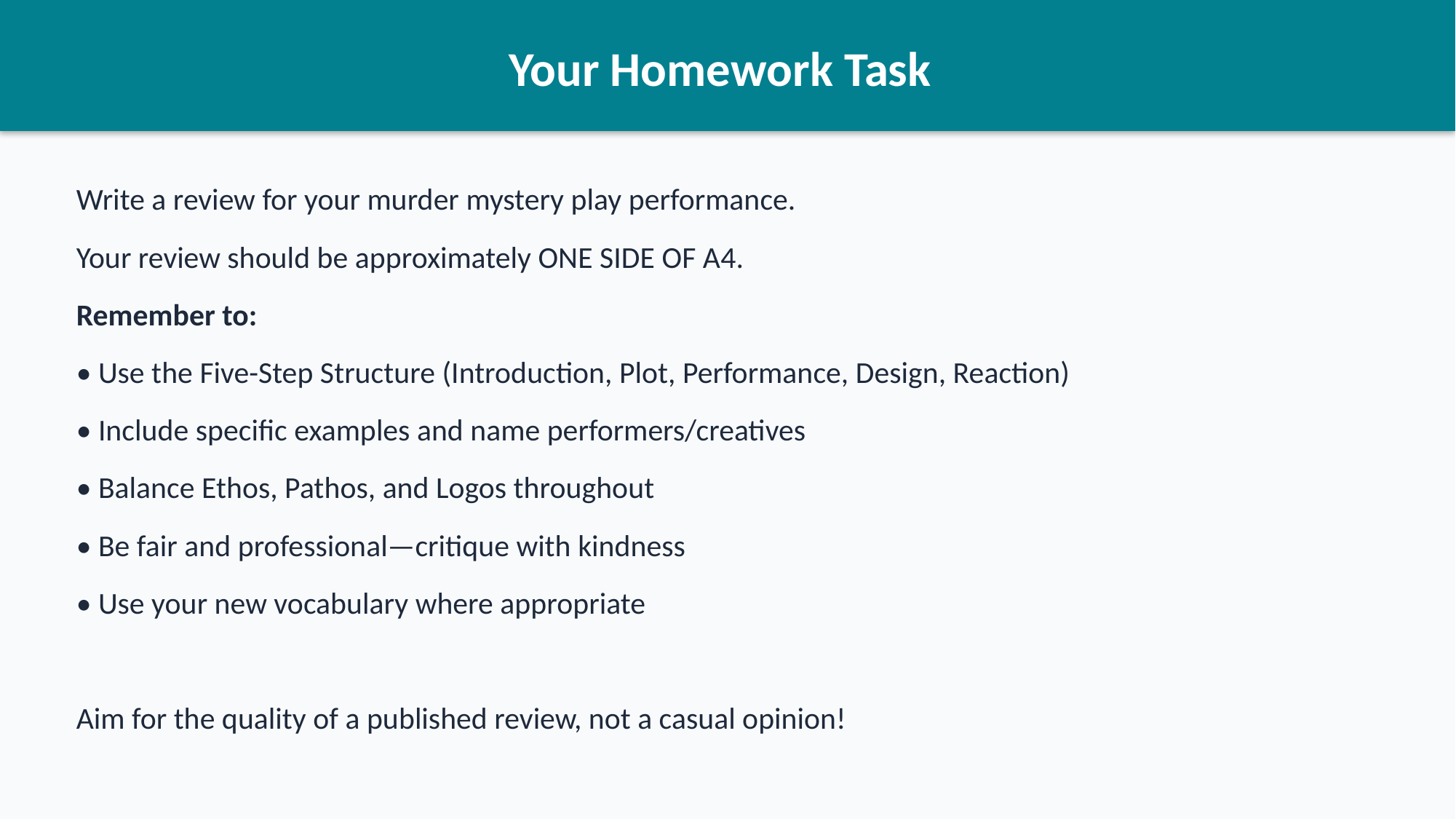

Your Homework Task
Write a review for your murder mystery play performance.
Your review should be approximately ONE SIDE OF A4.
Remember to:
• Use the Five-Step Structure (Introduction, Plot, Performance, Design, Reaction)
• Include specific examples and name performers/creatives
• Balance Ethos, Pathos, and Logos throughout
• Be fair and professional—critique with kindness
• Use your new vocabulary where appropriate

Aim for the quality of a published review, not a casual opinion!